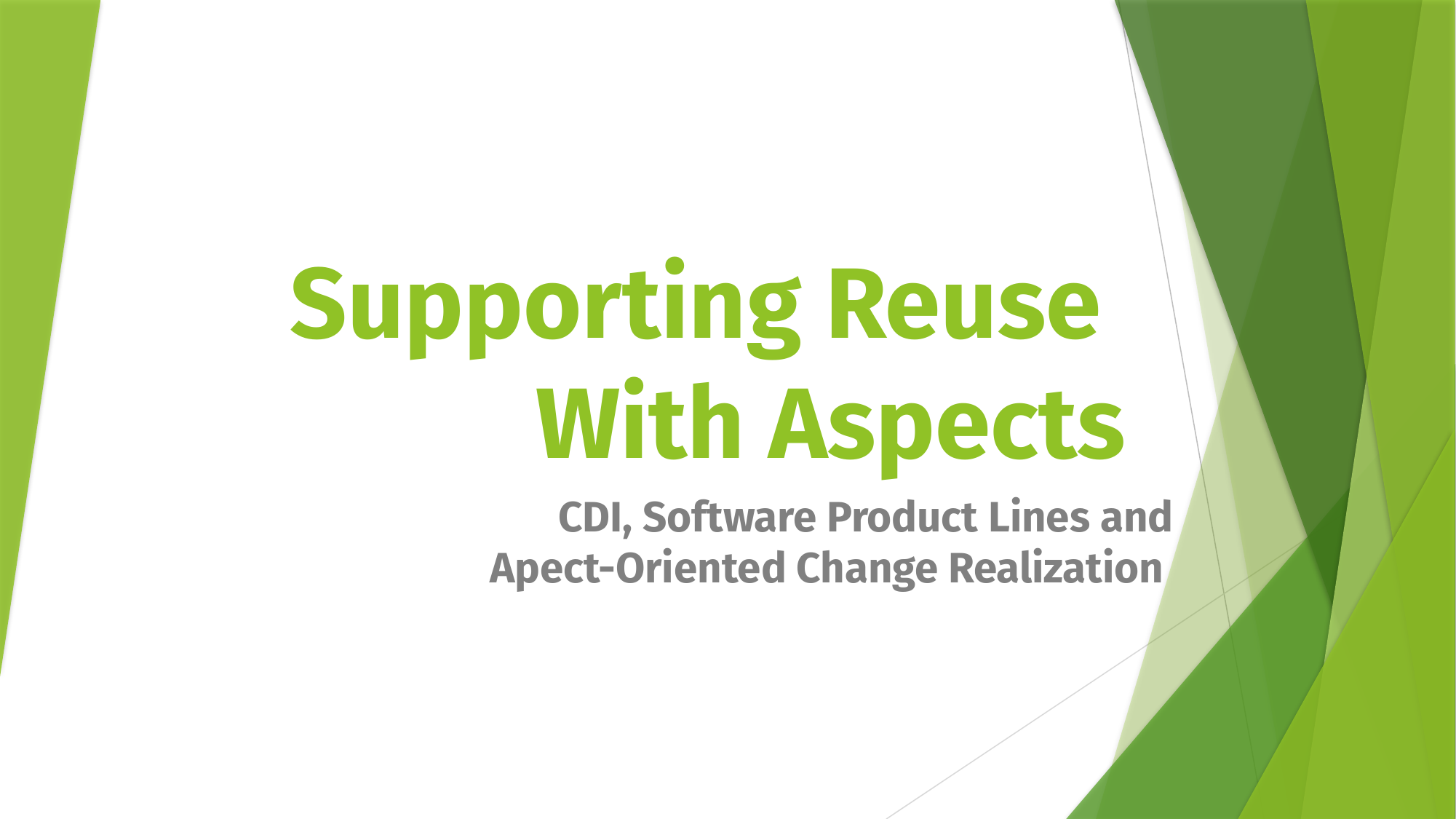

# Supporting Reuse With Aspects
CDI, Software Product Lines and Apect-Oriented Change Realization